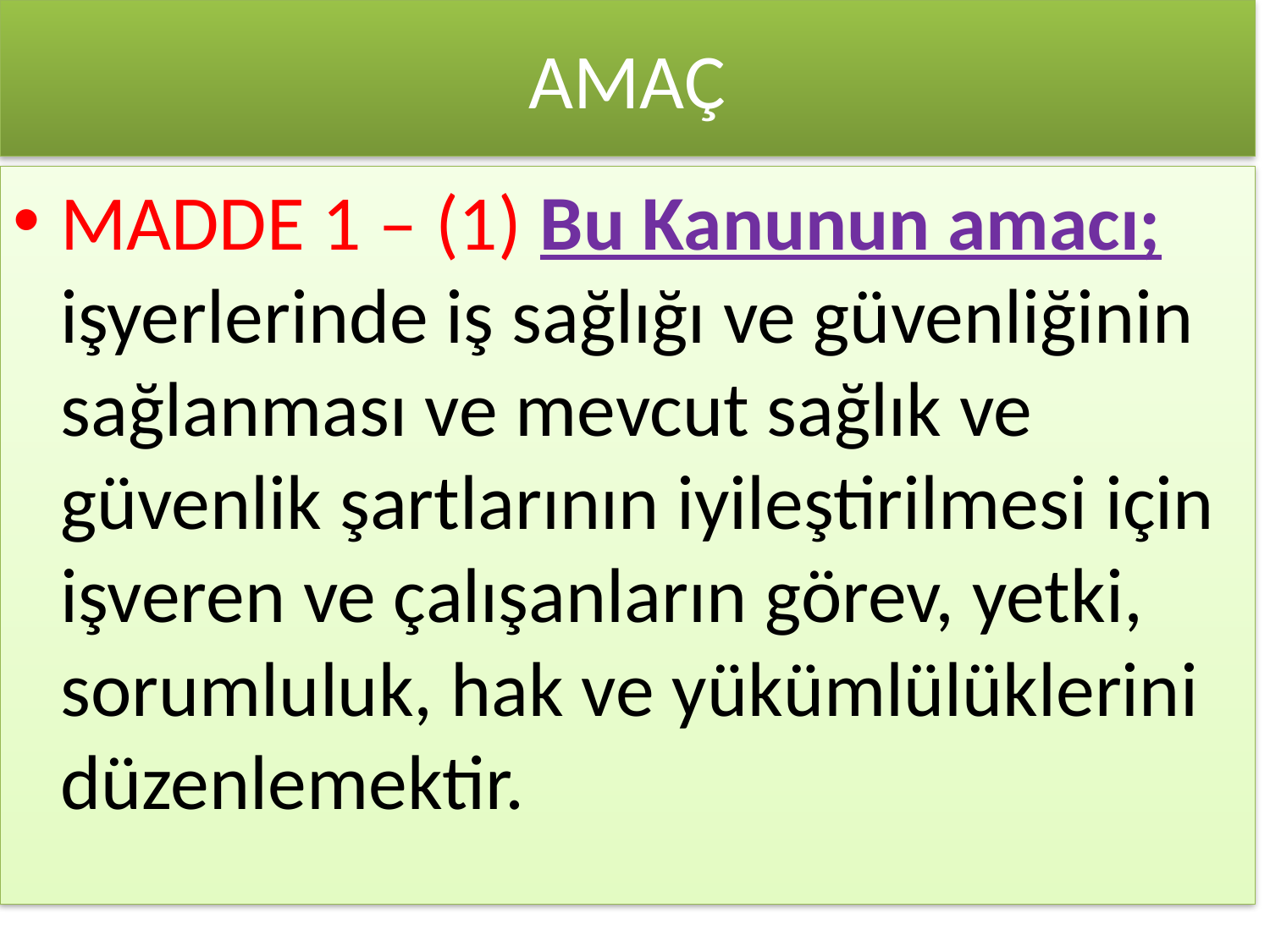

# AMAÇ
MADDE 1 – (1) Bu Kanunun amacı; işyerlerinde iş sağlığı ve güvenliğinin sağlanması ve mevcut sağlık ve güvenlik şartlarının iyileştirilmesi için işveren ve çalışanların görev, yetki, sorumluluk, hak ve yükümlülüklerini düzenlemektir.